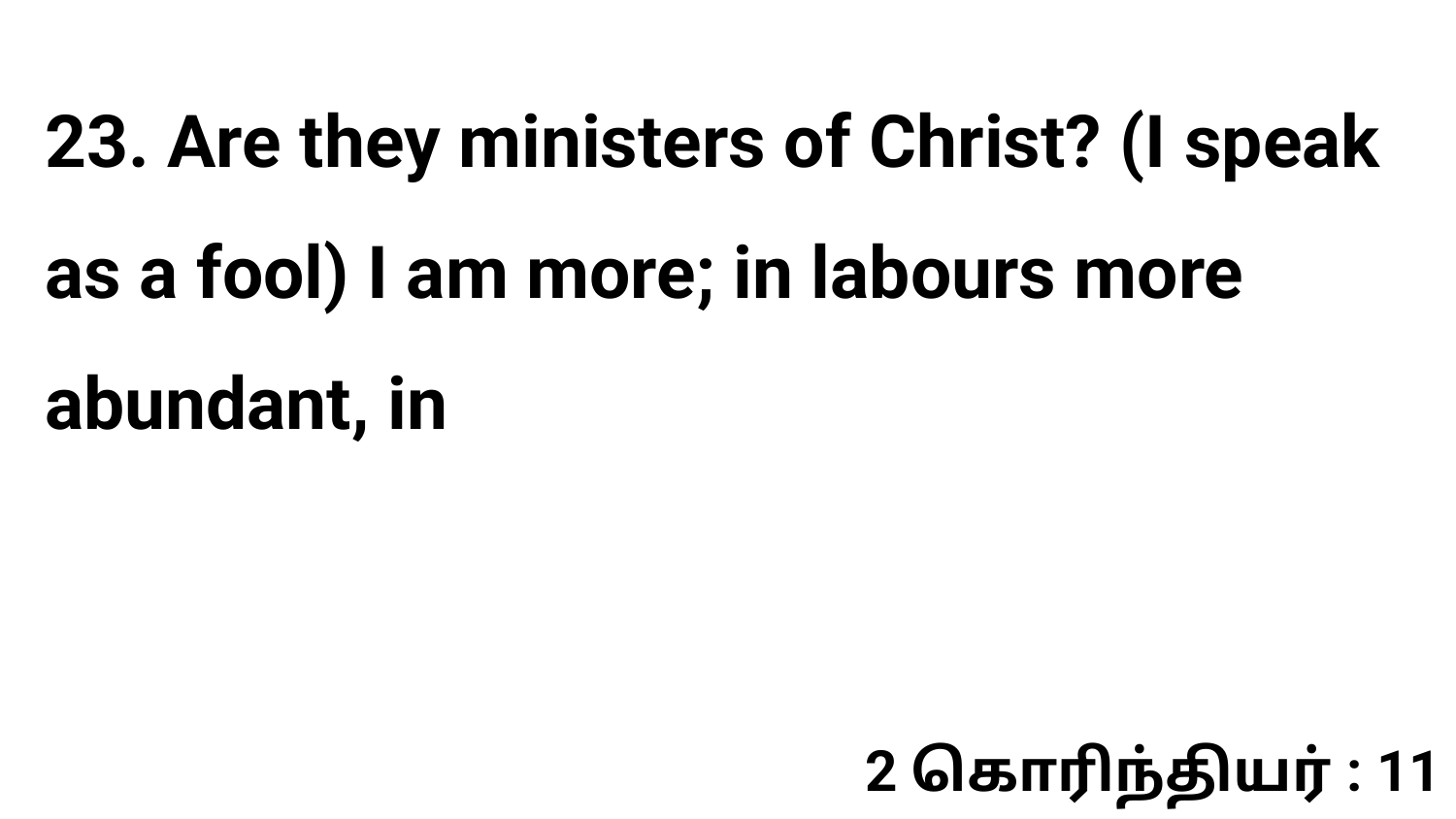

23. Are they ministers of Christ? (I speak as a fool) I am more; in labours more abundant, in
2 கொரிந்தியர் : 11